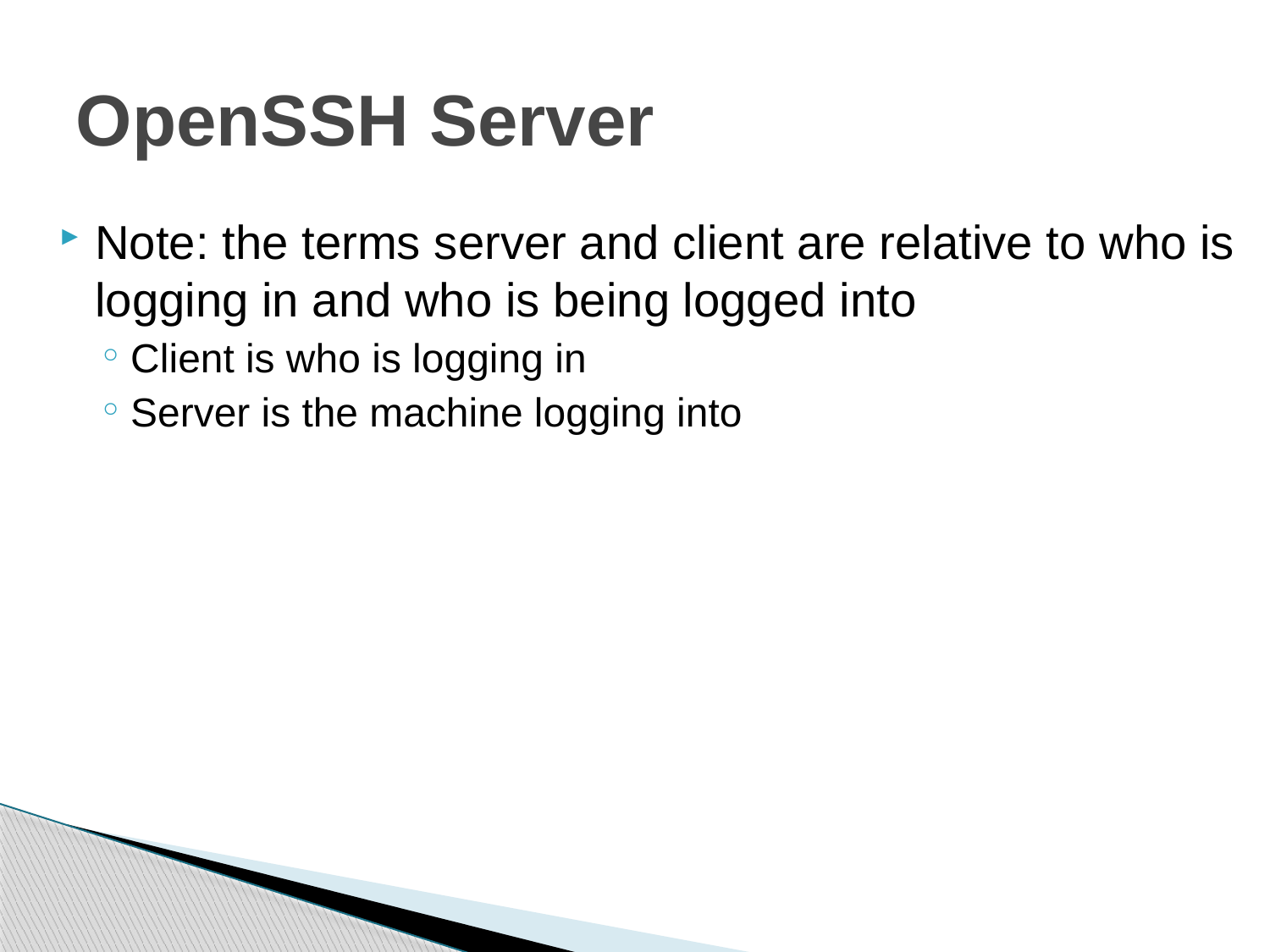

# OpenSSH Server
Note: the terms server and client are relative to who is logging in and who is being logged into
Client is who is logging in
Server is the machine logging into